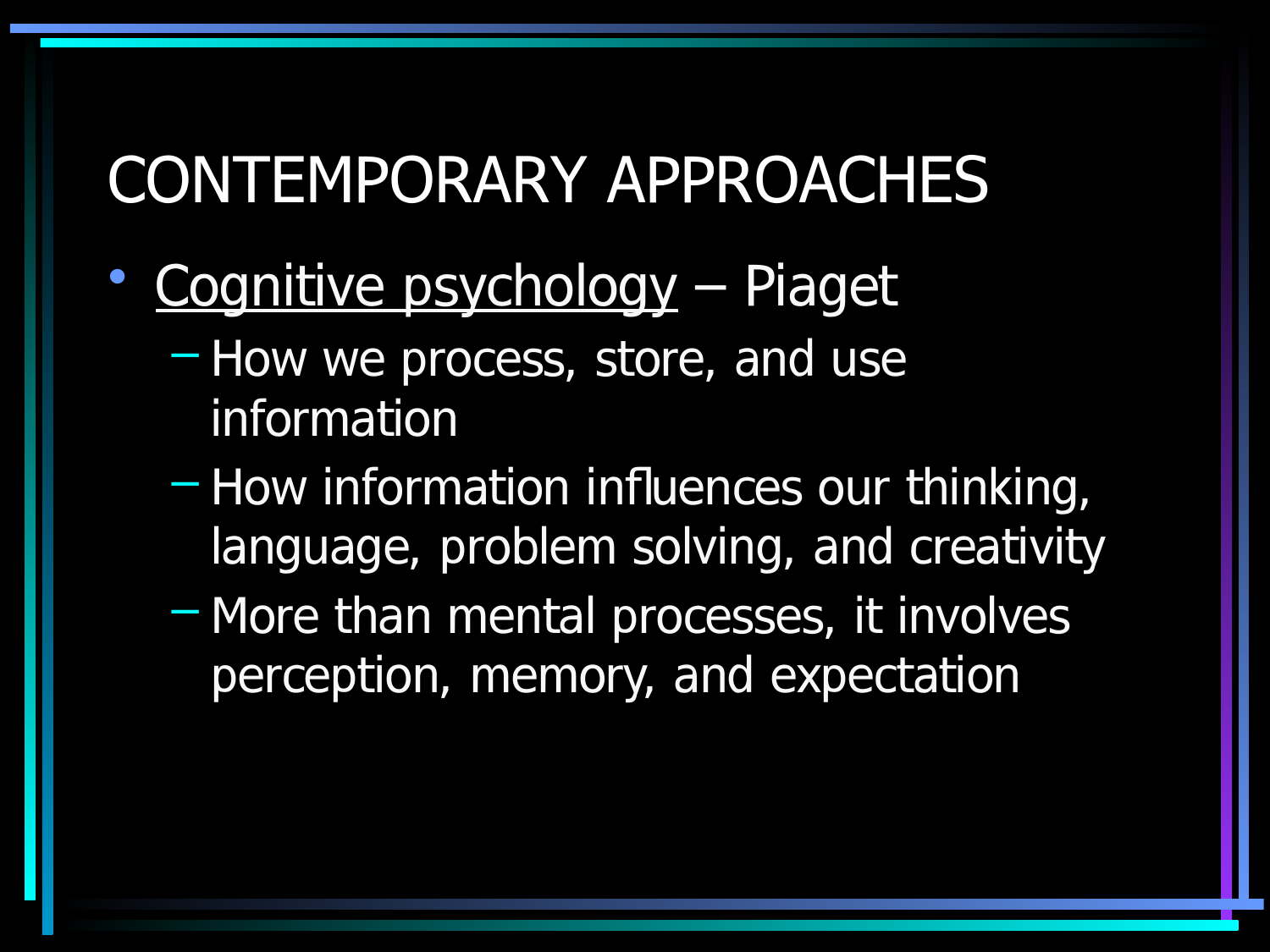

# CONTEMPORARY APPROACHES
Cognitive psychology – Piaget
How we process, store, and use information
How information influences our thinking, language, problem solving, and creativity
More than mental processes, it involves perception, memory, and expectation